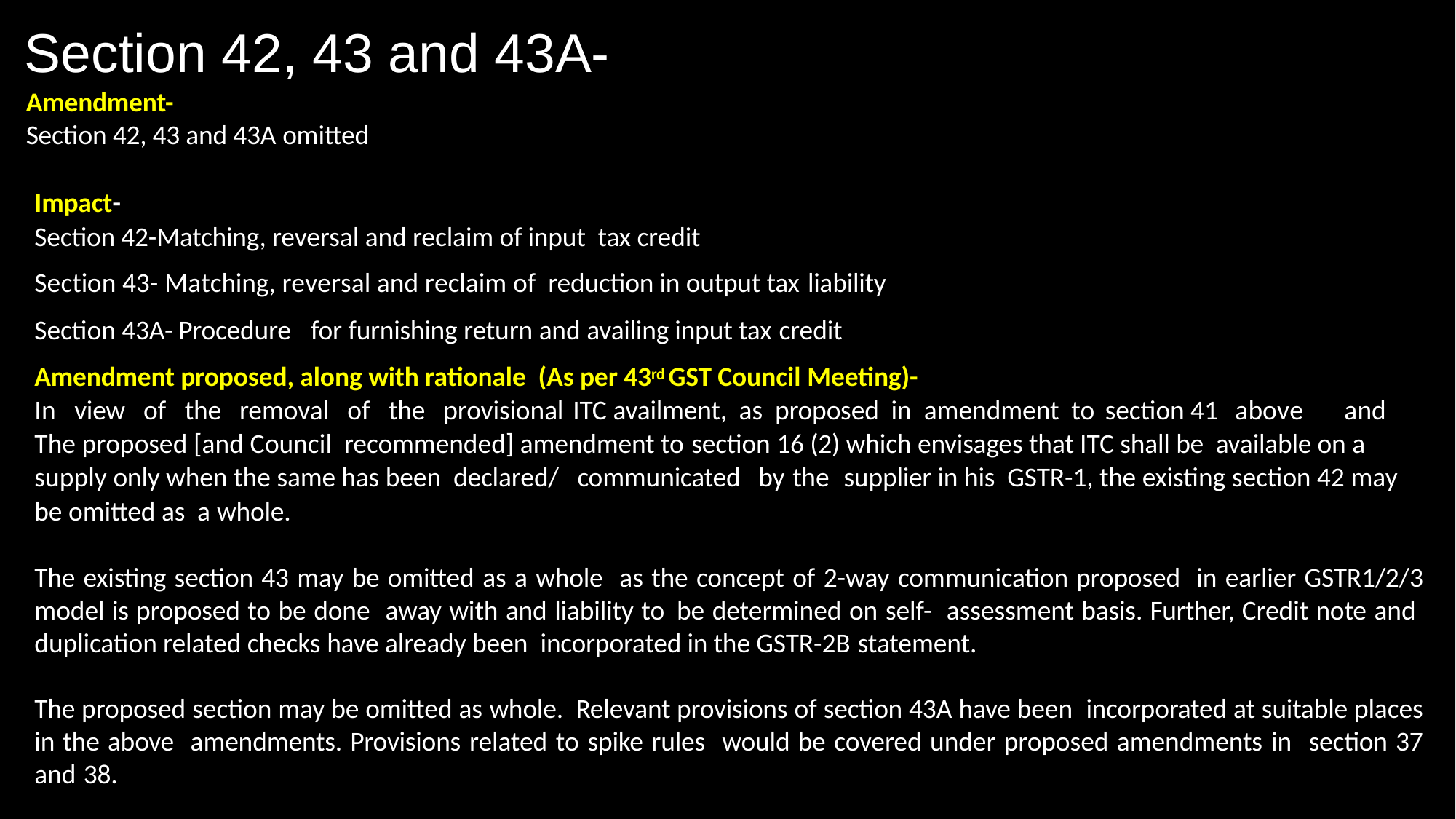

# Section 42, 43 and 43A-
Amendment-
Section 42, 43 and 43A omitted

Impact-
Section 42-Matching, reversal and reclaim of input  tax credit
Section 43- Matching, reversal and reclaim of  reduction in output tax liability
Section 43A- Procedure	for furnishing return and availing input tax credit
Amendment proposed, along with rationale  (As per 43rd GST Council Meeting)-
In   view   of   the   removal   of   the   provisional ITC availment,  as  proposed  in  amendment  to section 41	above	and
The proposed [and Council  recommended] amendment to section 16 (2) which envisages that ITC shall be  available on a supply only when the same has been  declared/   communicated   by the  supplier in his  GSTR-1, the existing section 42 may be omitted as  a whole.

The existing section 43 may be omitted as a whole  as the concept of 2-way communication proposed  in earlier GSTR1/2/3 model is proposed to be done  away with and liability to be determined on self-  assessment basis. Further, Credit note and  duplication related checks have already been  incorporated in the GSTR-2B statement.

The proposed section may be omitted as whole.  Relevant provisions of section 43A have been  incorporated at suitable places in the above  amendments. Provisions related to spike rules  would be covered under proposed amendments in  section 37 and 38.